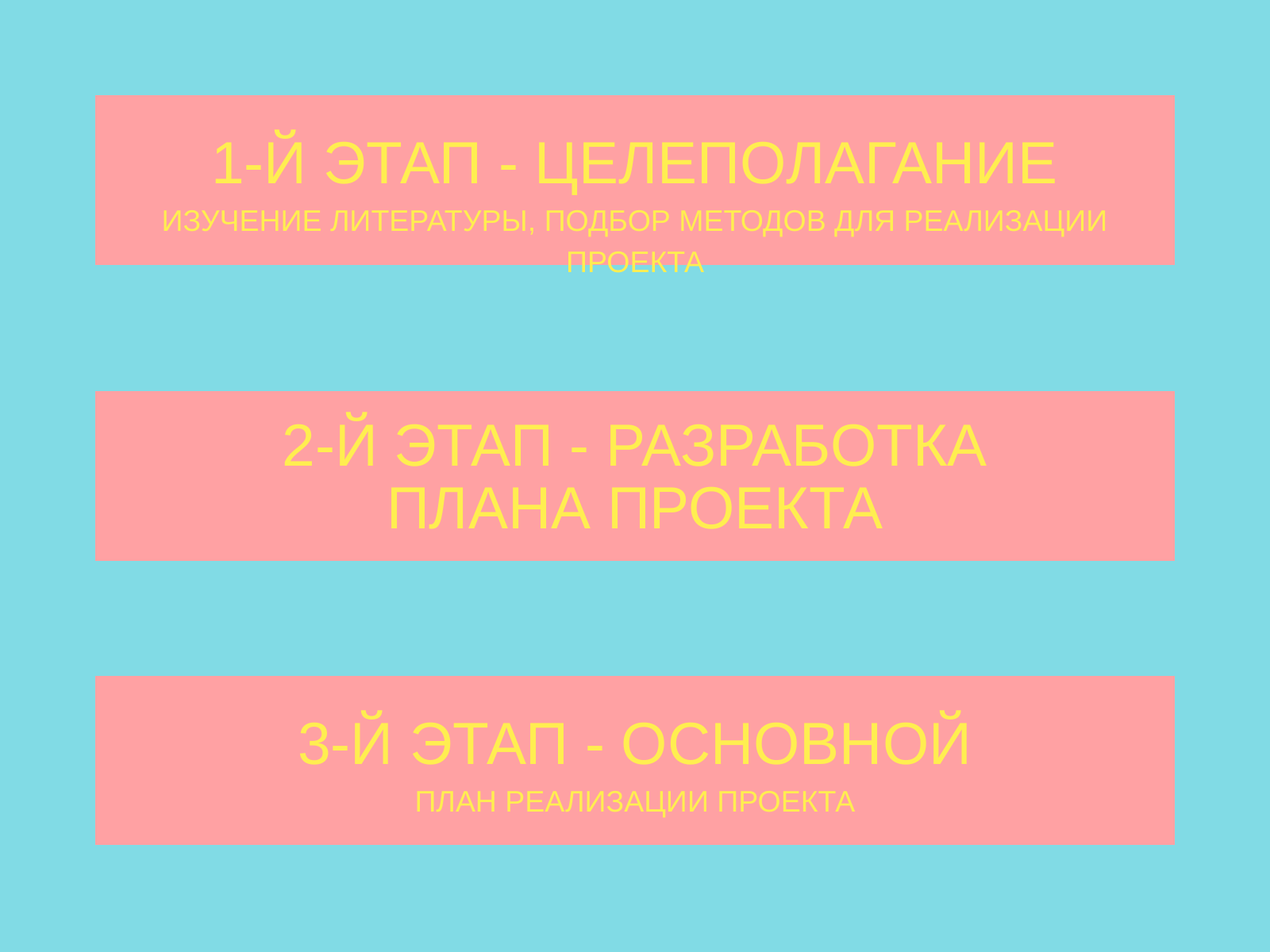

1-Й ЭТАП - ЦЕЛЕПОЛАГАНИЕ
ИЗУЧЕНИЕ ЛИТЕРАТУРЫ, ПОДБОР МЕТОДОВ ДЛЯ РЕАЛИЗАЦИИ ПРОЕКТА

2-Й ЭТАП - РАЗРАБОТКА
ПЛАНА ПРОЕКТА

3-Й ЭТАП - ОСНОВНОЙ
ПЛАН РЕАЛИЗАЦИИ ПРОЕКТА